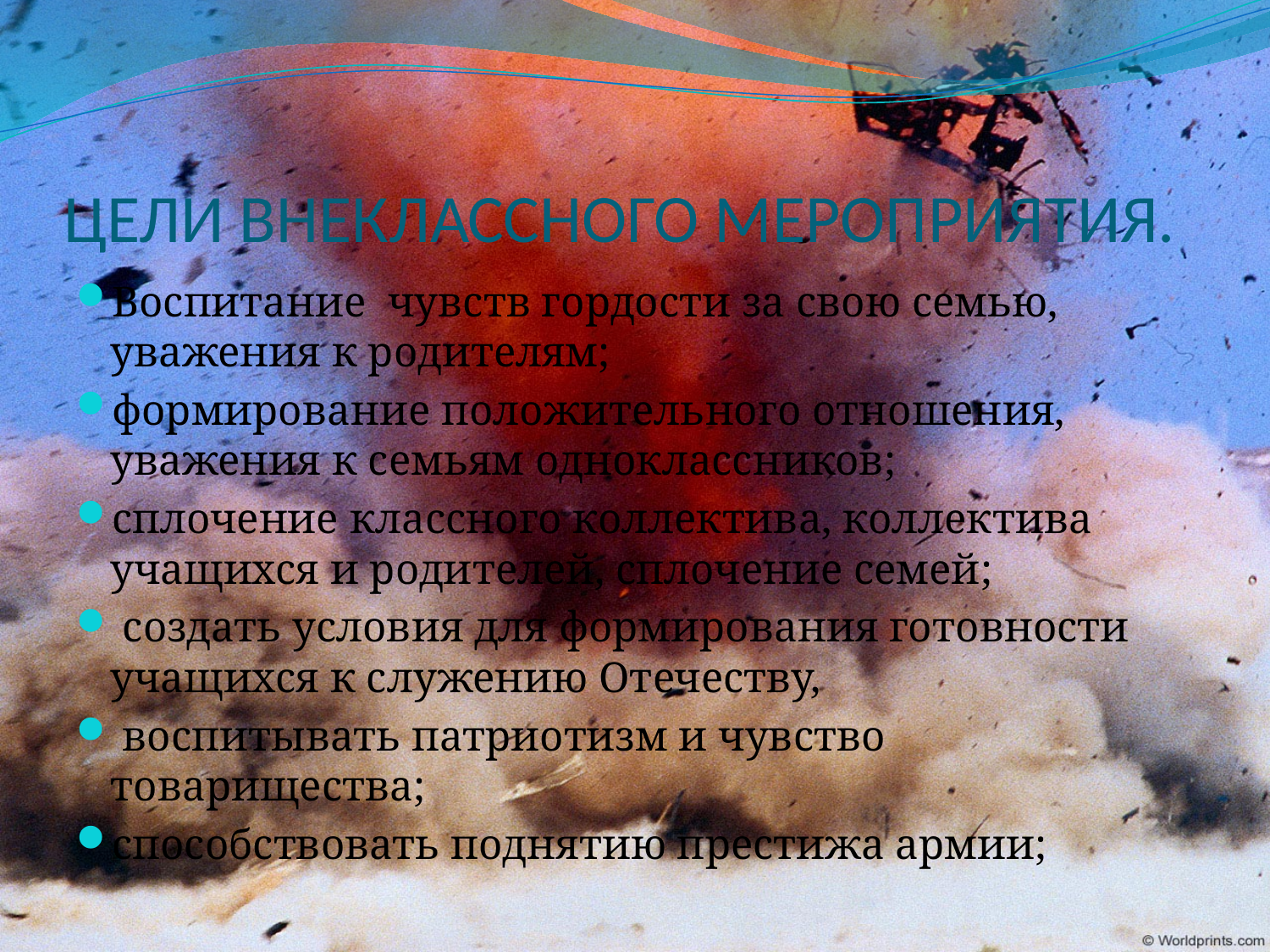

# ЦЕЛИ ВНЕКЛАССНОГО МЕРОПРИЯТИЯ.
Воспитание  чувств гордости за свою семью, уважения к родителям;
формирование положительного отношения, уважения к семьям одноклассников;
сплочение классного коллектива, коллектива учащихся и родителей, сплочение семей;
 создать условия для формирования готовности учащихся к служению Отечеству,
 воспитывать патриотизм и чувство товарищества;
способствовать поднятию престижа армии;